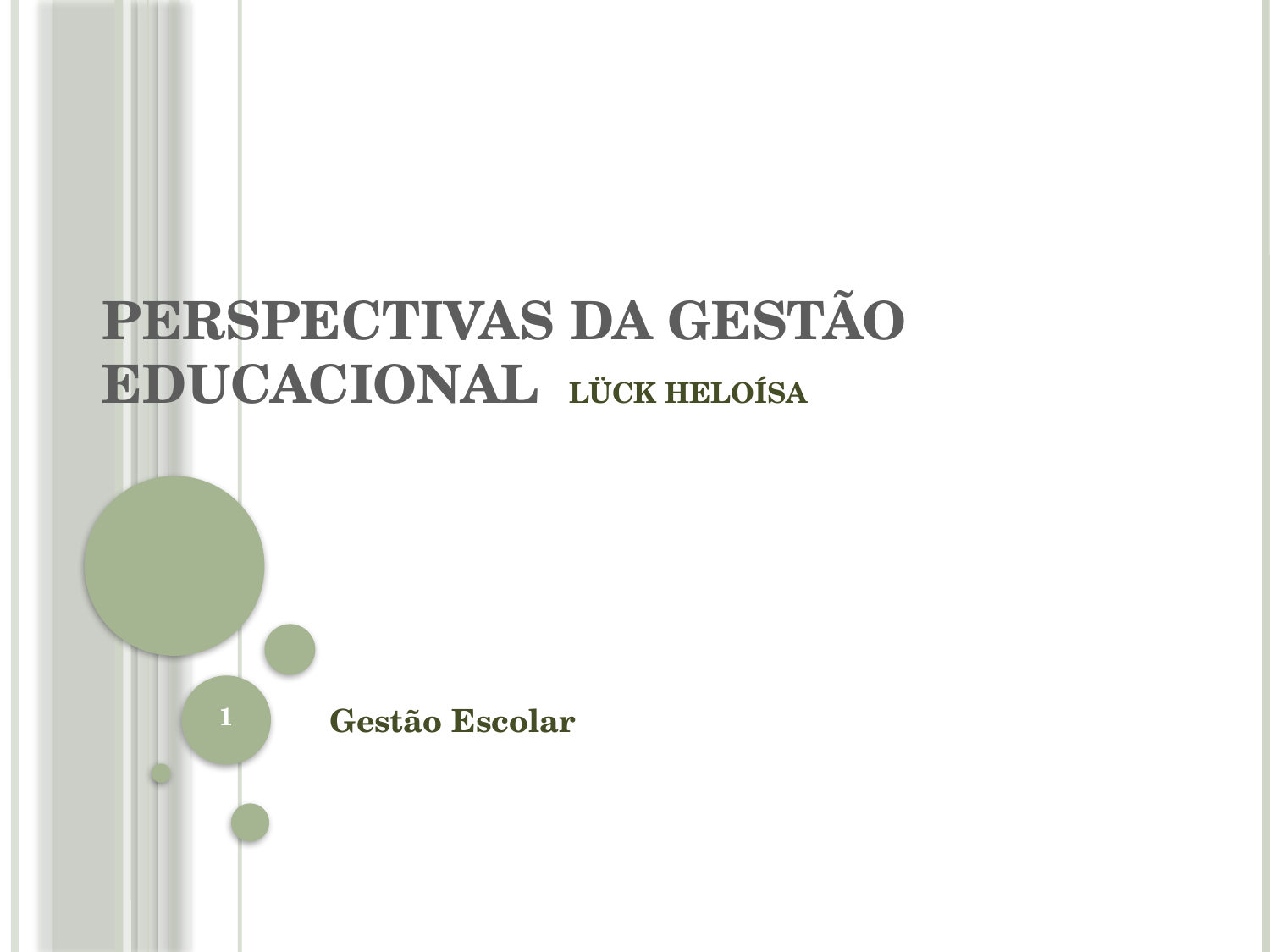

# Perspectivas da Gestão Educacional  Lück Heloísa
1
Gestão Escolar